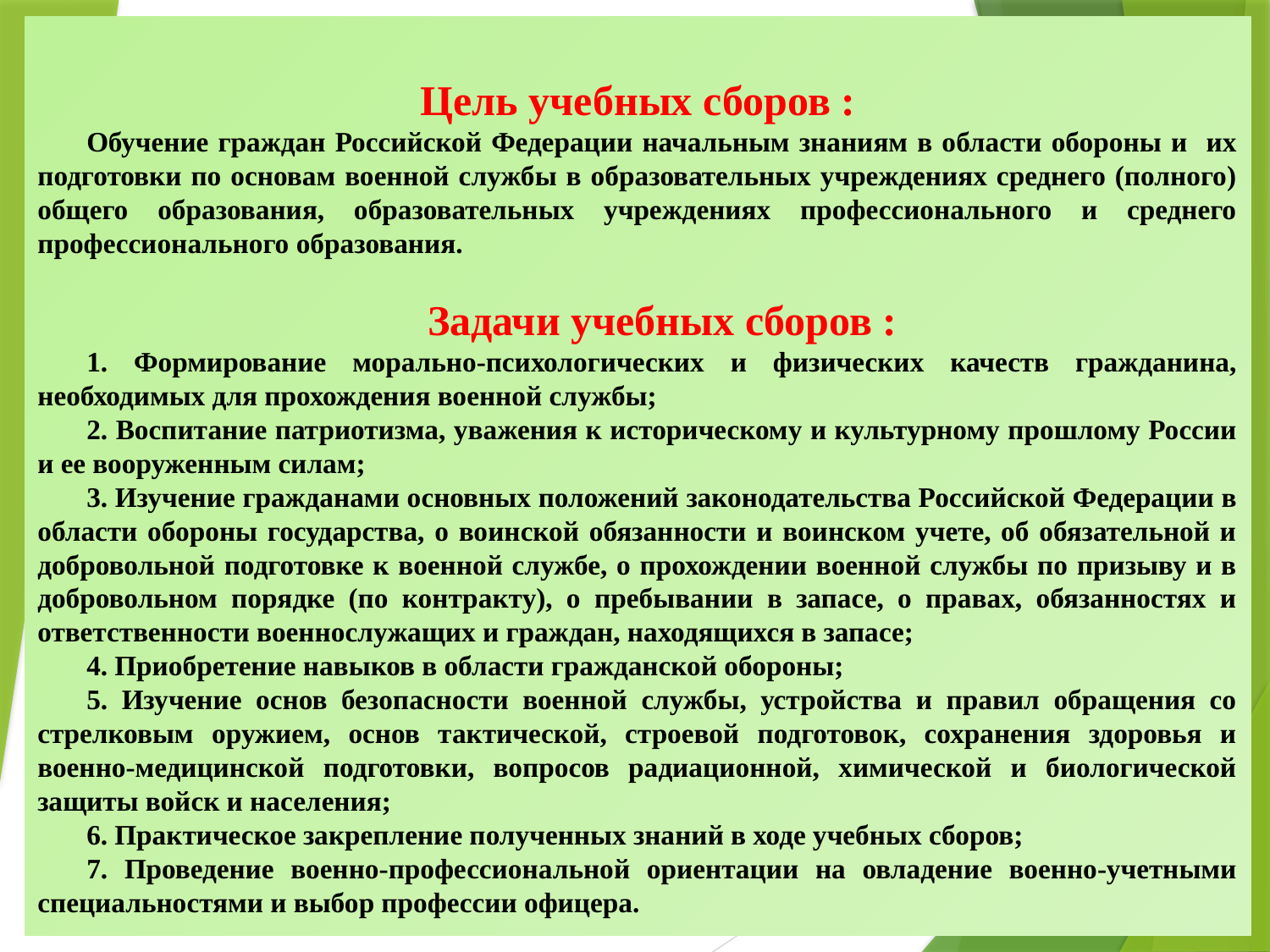

Цель учебных сборов :
Обучение граждан Российской Федерации начальным знаниям в области обороны и  их подготовки по основам военной службы в образовательных учреждениях среднего (полного) общего образования, образовательных учреждениях профессионального и среднего профессионального образования.

Задачи учебных сборов :
1. Формирование морально-психологических и физических качеств гражданина, необходимых для прохождения военной службы;
2. Воспитание патриотизма, уважения к историческому и культурному прошлому России и ее вооруженным силам;
3. Изучение гражданами основных положений законодательства Российской Федерации в области обороны государства, о воинской обязанности и воинском учете, об обязательной и добровольной подготовке к военной службе, о прохождении военной службы по призыву и в добровольном порядке (по контракту), о пребывании в запасе, о правах, обязанностях и ответственности военнослужащих и граждан, находящихся в запасе;
4. Приобретение навыков в области гражданской обороны;
5. Изучение основ безопасности военной службы, устройства и правил обращения со стрелковым оружием, основ тактической, строевой подготовок, сохранения здоровья и военно-медицинской подготовки, вопросов радиационной, химической и биологической защиты войск и населения;
6. Практическое закрепление полученных знаний в ходе учебных сборов;
7. Проведение военно-профессиональной ориентации на овладение военно-учетными специальностями и выбор профессии офицера.